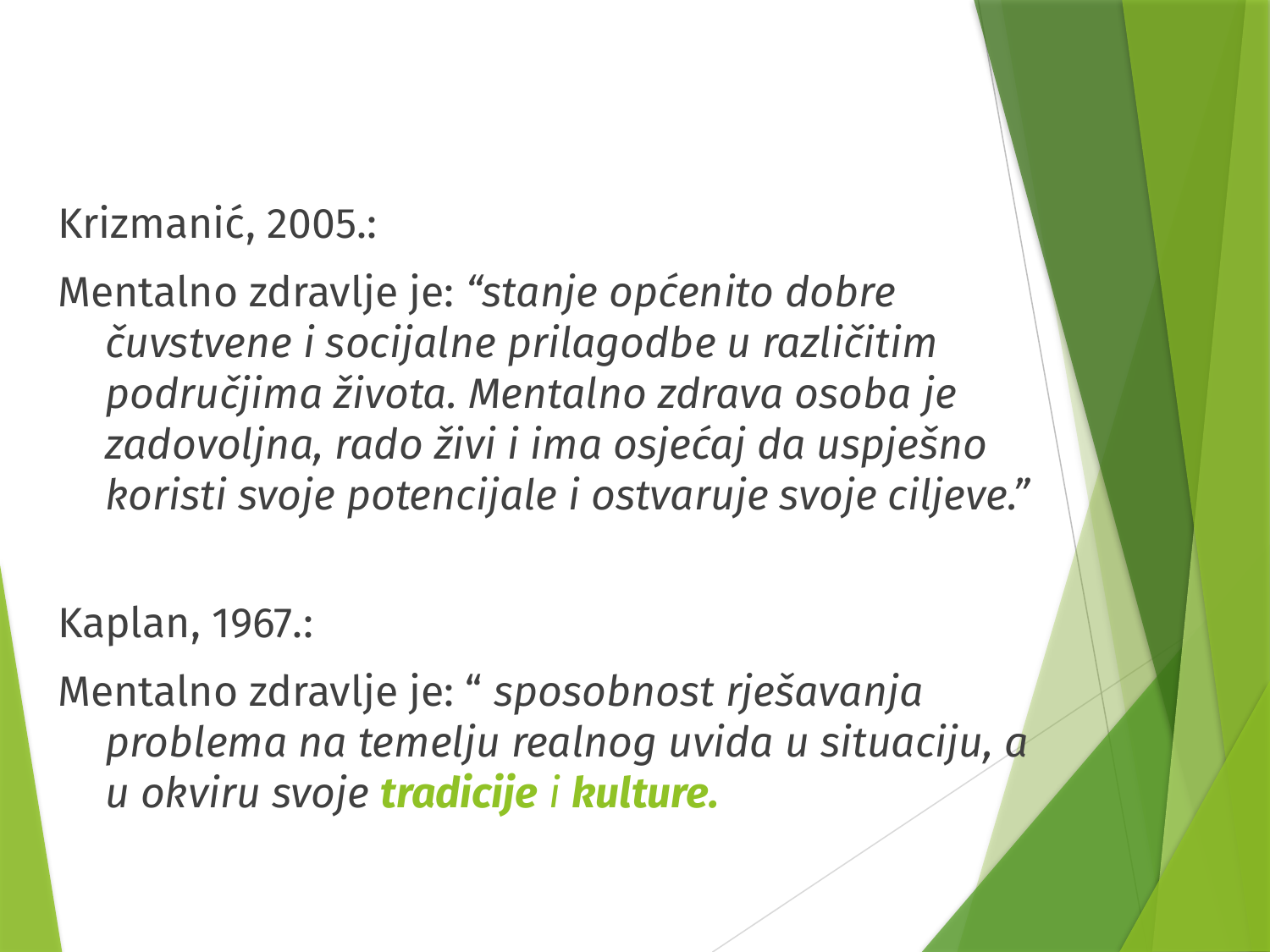

#

Krizmanić, 2005.:
Mentalno zdravlje je: “stanje općenito dobre čuvstvene i socijalne prilagodbe u različitim područjima života. Mentalno zdrava osoba je zadovoljna, rado živi i ima osjećaj da uspješno koristi svoje potencijale i ostvaruje svoje ciljeve.”

Kaplan, 1967.:
Mentalno zdravlje je: “ sposobnost rješavanja problema na temelju realnog uvida u situaciju, a u okviru svoje tradicije i kulture.